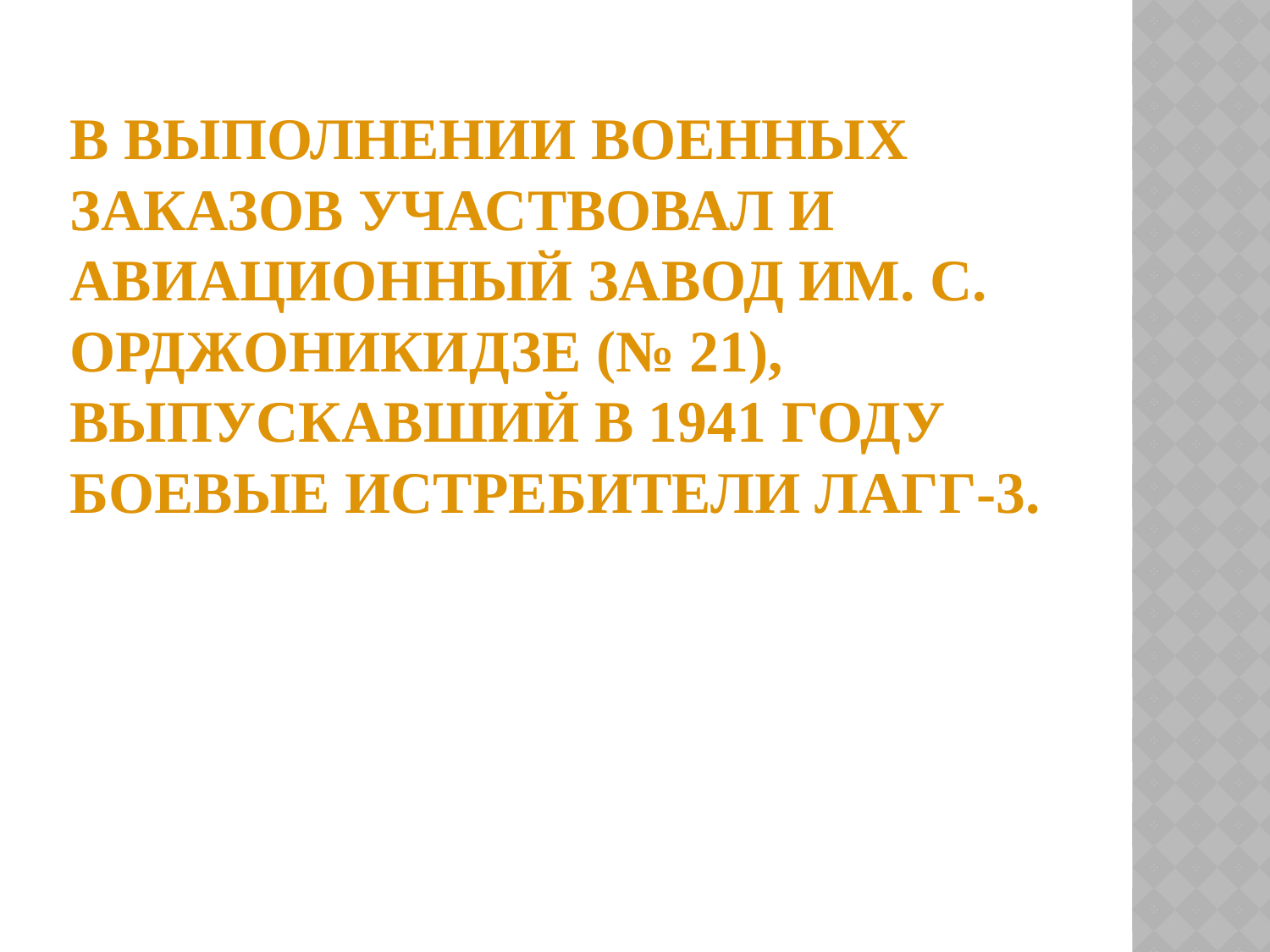

# В выполнении военных заказов участвовал и авиационный завод им. С. Орджоникидзе (№ 21), выпускавший в 1941 году боевые истребители ЛАГГ-3.